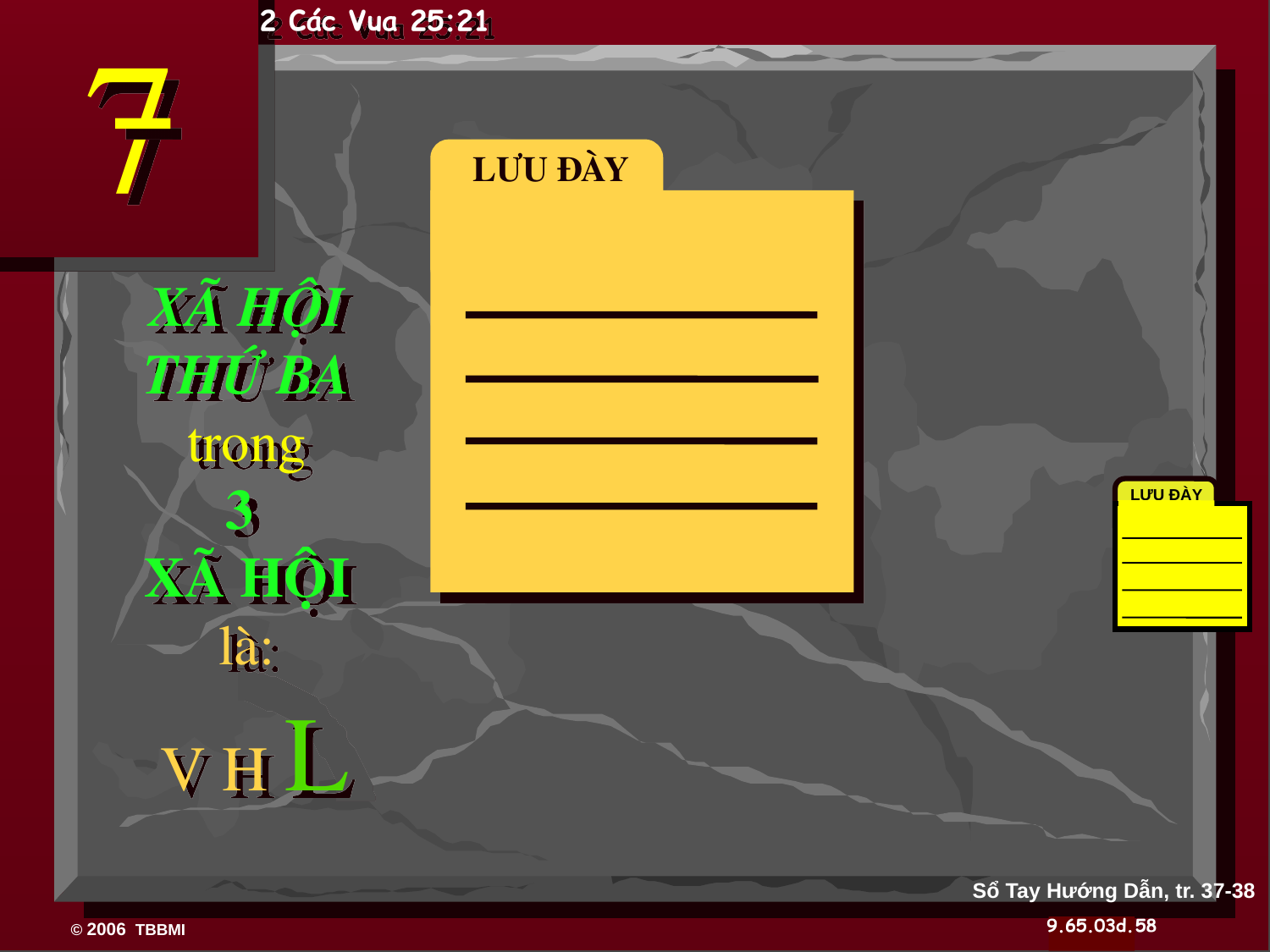

2 Các Vua 25:21

LƯU ĐÀY

XÃ HỘI THỨ BA
trong
3
XÃ HỘI
là:

   LƯU ĐÀY

V H L

Sổ Tay Hướng Dẫn, tr. 37-38
58